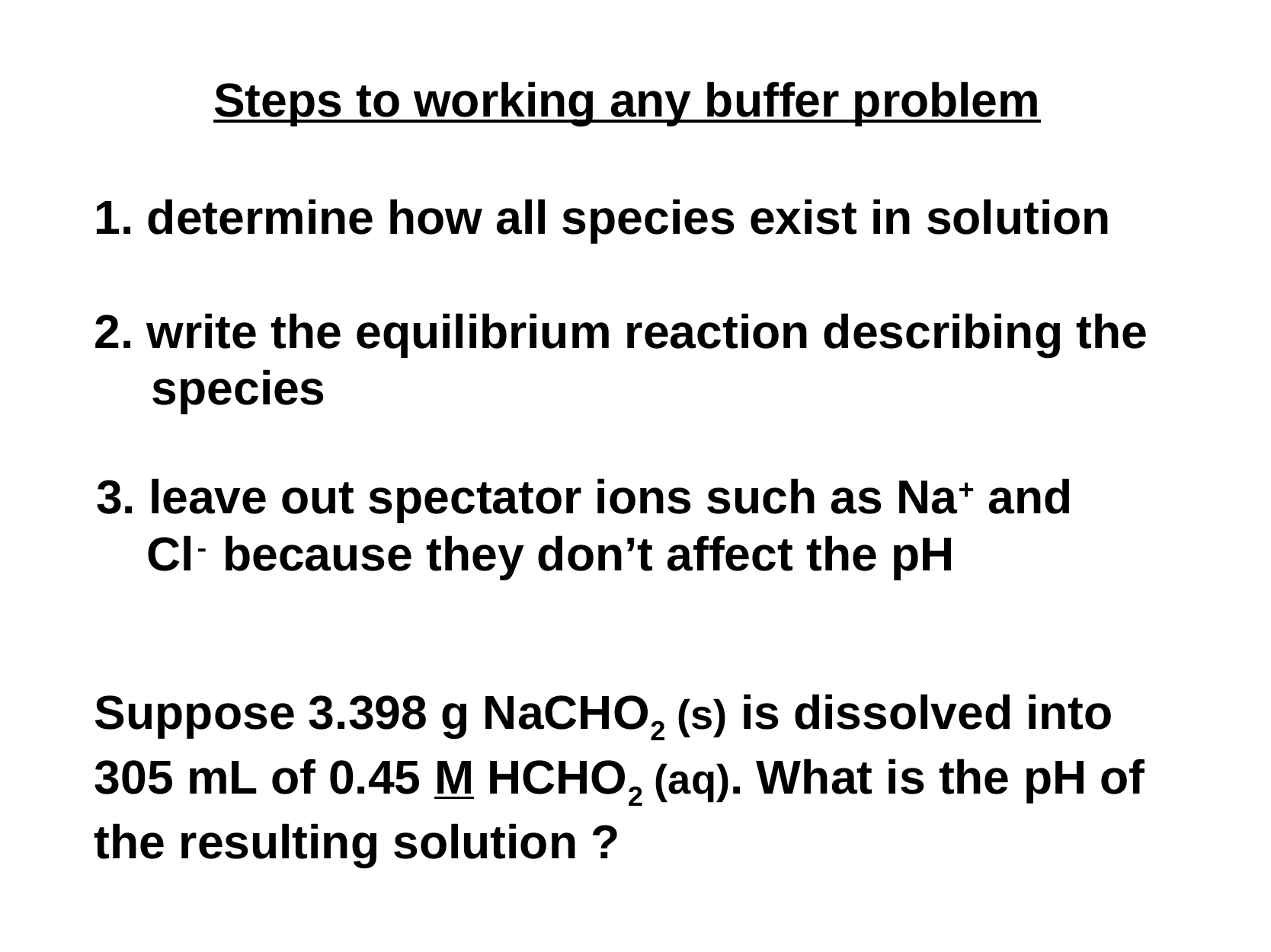

Steps to working any buffer problem
1. determine how all species exist in solution
2. write the equilibrium reaction describing the species
3. leave out spectator ions such as Na+ and Cl- because they don’t affect the pH
Suppose 3.398 g NaCHO2 (s) is dissolved into 305 mL of 0.45 M HCHO2 (aq). What is the pH of the resulting solution ?